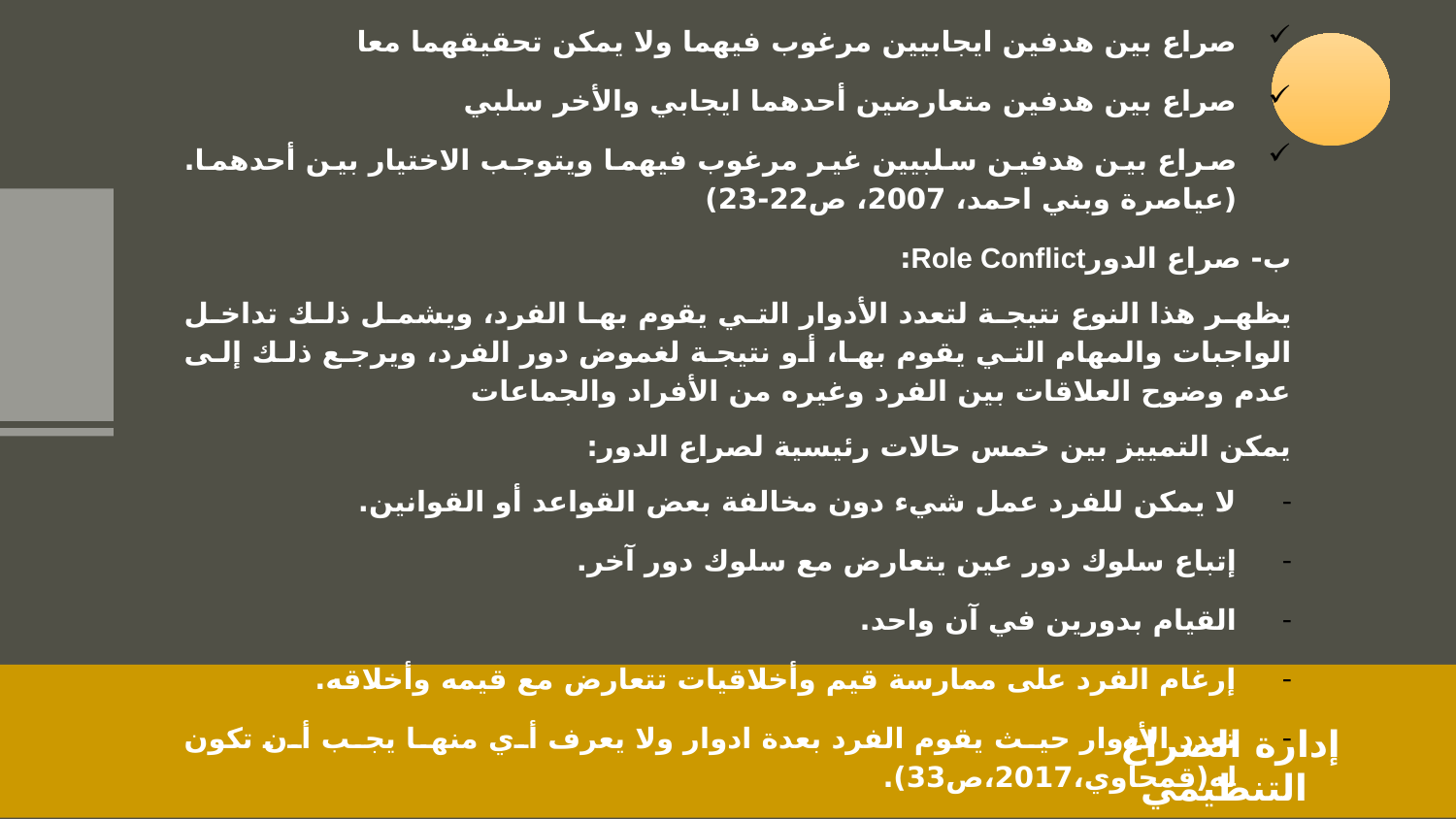

صراع بين هدفين ايجابيين مرغوب فيهما ولا يمكن تحقيقهما معا
صراع بين هدفين متعارضين أحدهما ايجابي والأخر سلبي
صراع بين هدفين سلبيين غير مرغوب فيهما ويتوجب الاختيار بين أحدهما.(عياصرة وبني احمد، 2007، ص22-23)
ب- صراع الدورRole Conflict:
يظهر هذا النوع نتيجة لتعدد الأدوار التي يقوم بها الفرد، ويشمل ذلك تداخل الواجبات والمهام التي يقوم بها، أو نتيجة لغموض دور الفرد، ويرجع ذلك إلى عدم وضوح العلاقات بين الفرد وغيره من الأفراد والجماعات
يمكن التمييز بين خمس حالات رئيسية لصراع الدور:
لا يمكن للفرد عمل شيء دون مخالفة بعض القواعد أو القوانين.
إتباع سلوك دور عين يتعارض مع سلوك دور آخر.
القيام بدورين في آن واحد.
إرغام الفرد على ممارسة قيم وأخلاقيات تتعارض مع قيمه وأخلاقه.
تعدد الأدوار حيث يقوم الفرد بعدة ادوار ولا يعرف أي منها يجب أن تكون له(قمحاوي،2017،ص33).

إدارة الصراع التنظيمي